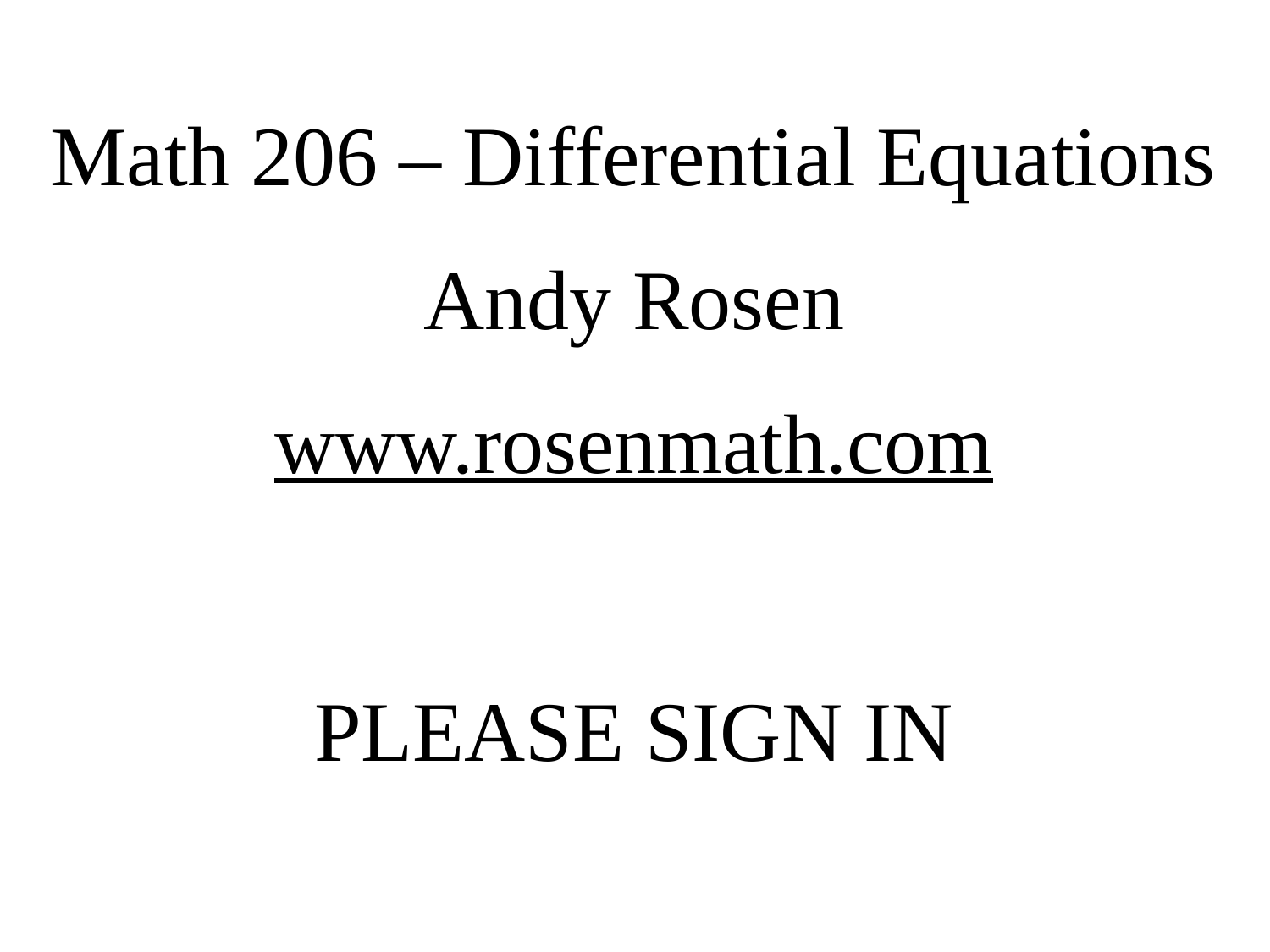

Math 206 – Differential Equations
Andy Rosen
www.rosenmath.com

PLEASE SIGN IN